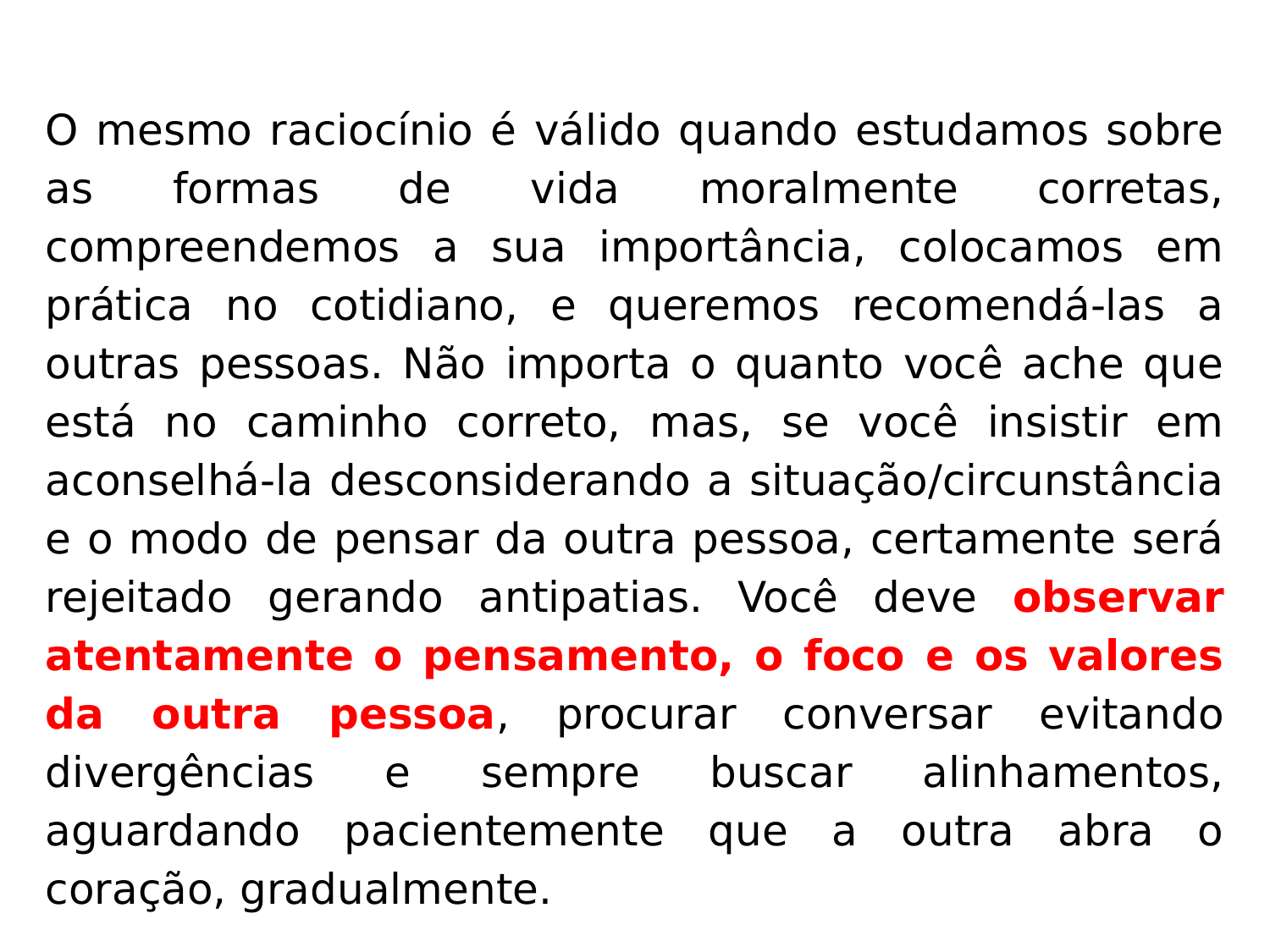

O mesmo raciocínio é válido quando estudamos sobre as formas de vida moralmente corretas, compreendemos a sua importância, colocamos em prática no cotidiano, e queremos recomendá-las a outras pessoas. Não importa o quanto você ache que está no caminho correto, mas, se você insistir em aconselhá-la desconsiderando a situação/circunstância e o modo de pensar da outra pessoa, certamente será rejeitado gerando antipatias. Você deve observar atentamente o pensamento, o foco e os valores da outra pessoa, procurar conversar evitando divergências e sempre buscar alinhamentos, aguardando pacientemente que a outra abra o coração, gradualmente.